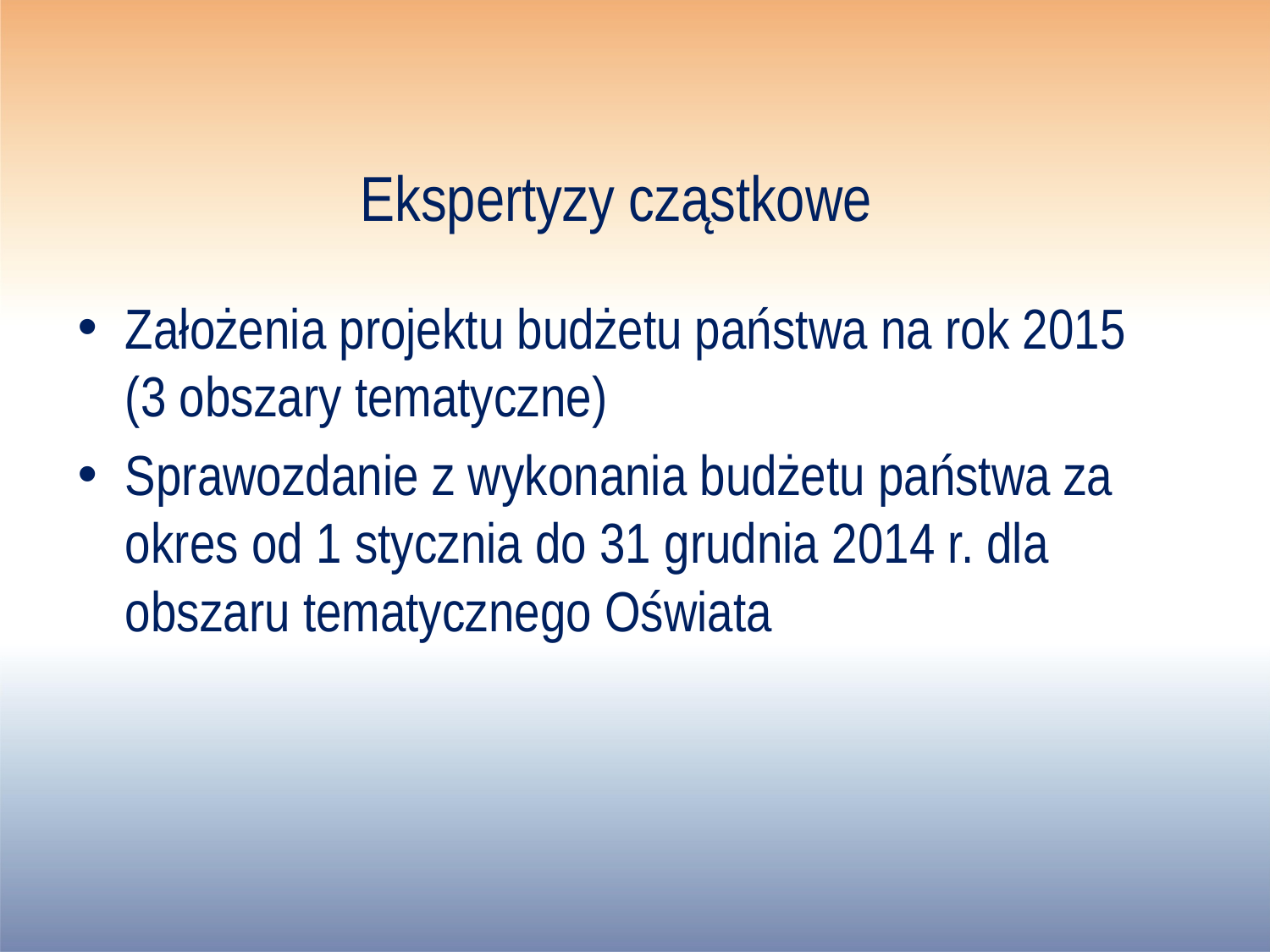

# Ekspertyzy cząstkowe
Założenia projektu budżetu państwa na rok 2015
(3 obszary tematyczne)
Sprawozdanie z wykonania budżetu państwa za okres od 1 stycznia do 31 grudnia 2014 r. dla obszaru tematycznego Oświata